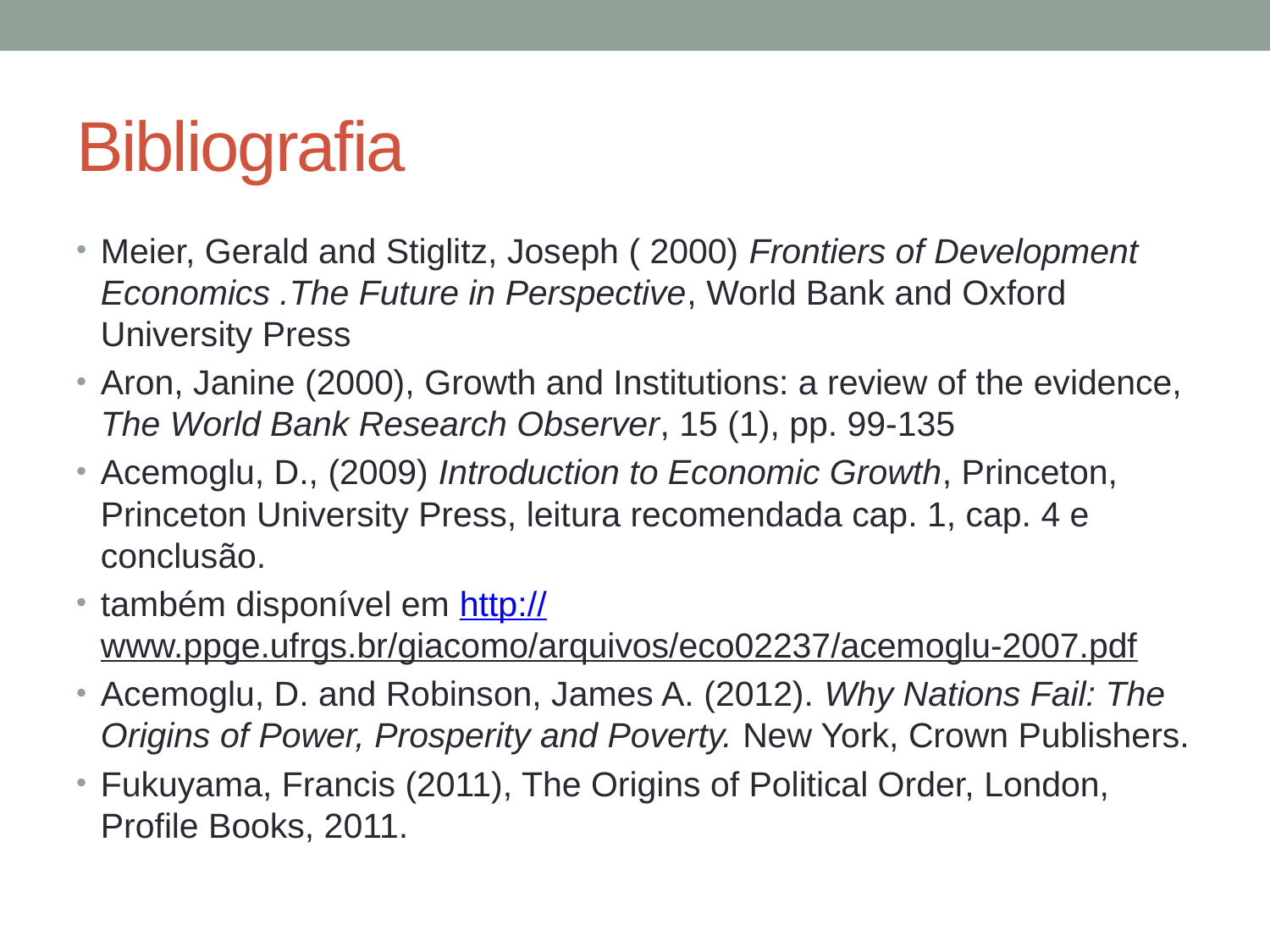

# Bibliografia
Meier, Gerald and Stiglitz, Joseph ( 2000) Frontiers of Development Economics .The Future in Perspective, World Bank and Oxford University Press
Aron, Janine (2000), Growth and Institutions: a review of the evidence, The World Bank Research Observer, 15 (1), pp. 99-135
Acemoglu, D., (2009) Introduction to Economic Growth, Princeton, Princeton University Press, leitura recomendada cap. 1, cap. 4 e conclusão.
também disponível em http://www.ppge.ufrgs.br/giacomo/arquivos/eco02237/acemoglu-2007.pdf
Acemoglu, D. and Robinson, James A. (2012). Why Nations Fail: The Origins of Power, Prosperity and Poverty. New York, Crown Publishers.
Fukuyama, Francis (2011), The Origins of Political Order, London, Profile Books, 2011.